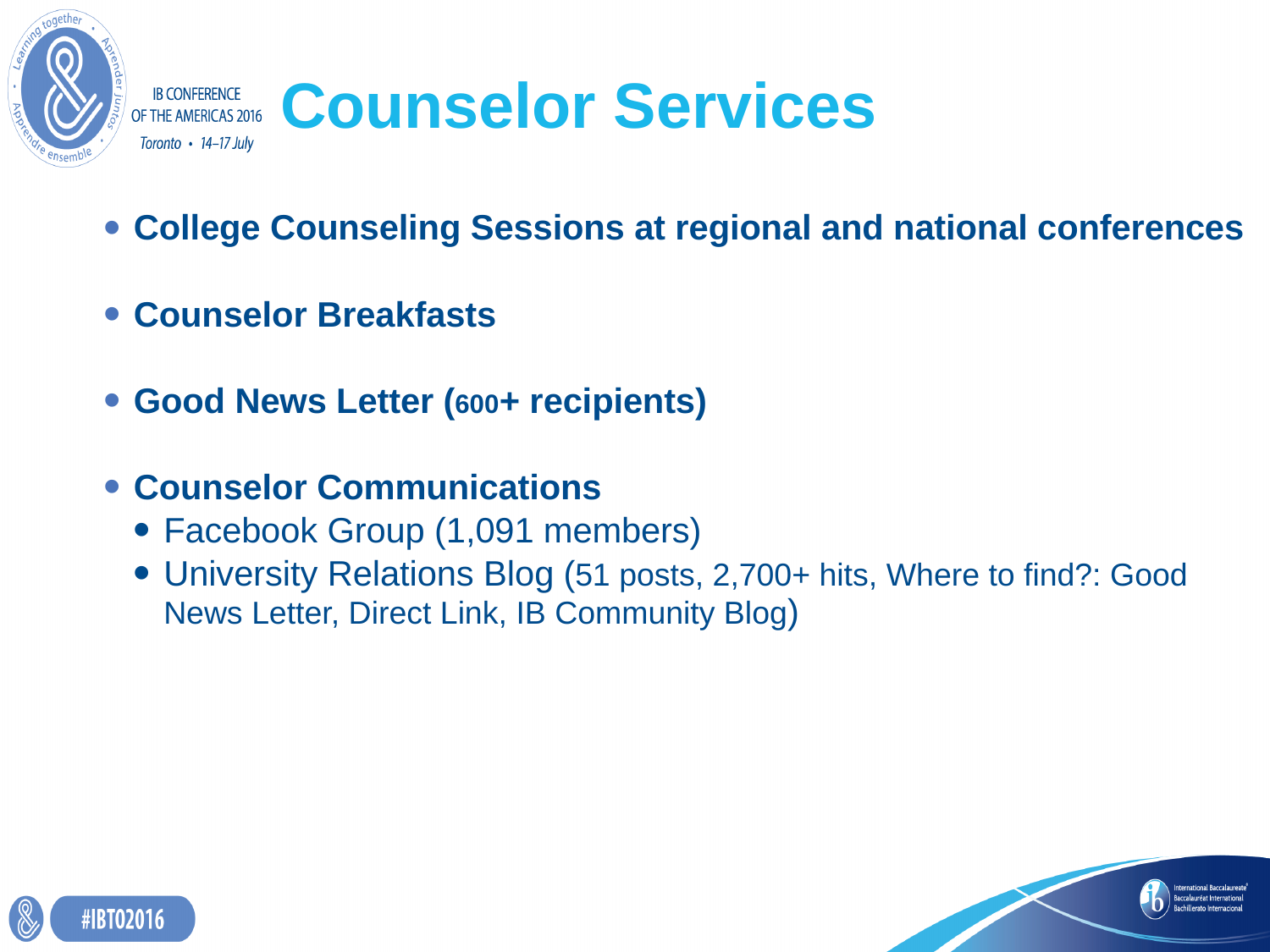

# Counselor Services
College Counseling Sessions at regional and national conferences

Counselor Breakfasts

Good News Letter (600+ recipients)

Counselor Communications
Facebook Group (1,091 members)
University Relations Blog (51 posts, 2,700+ hits, Where to find?: Good News Letter, Direct Link, IB Community Blog)